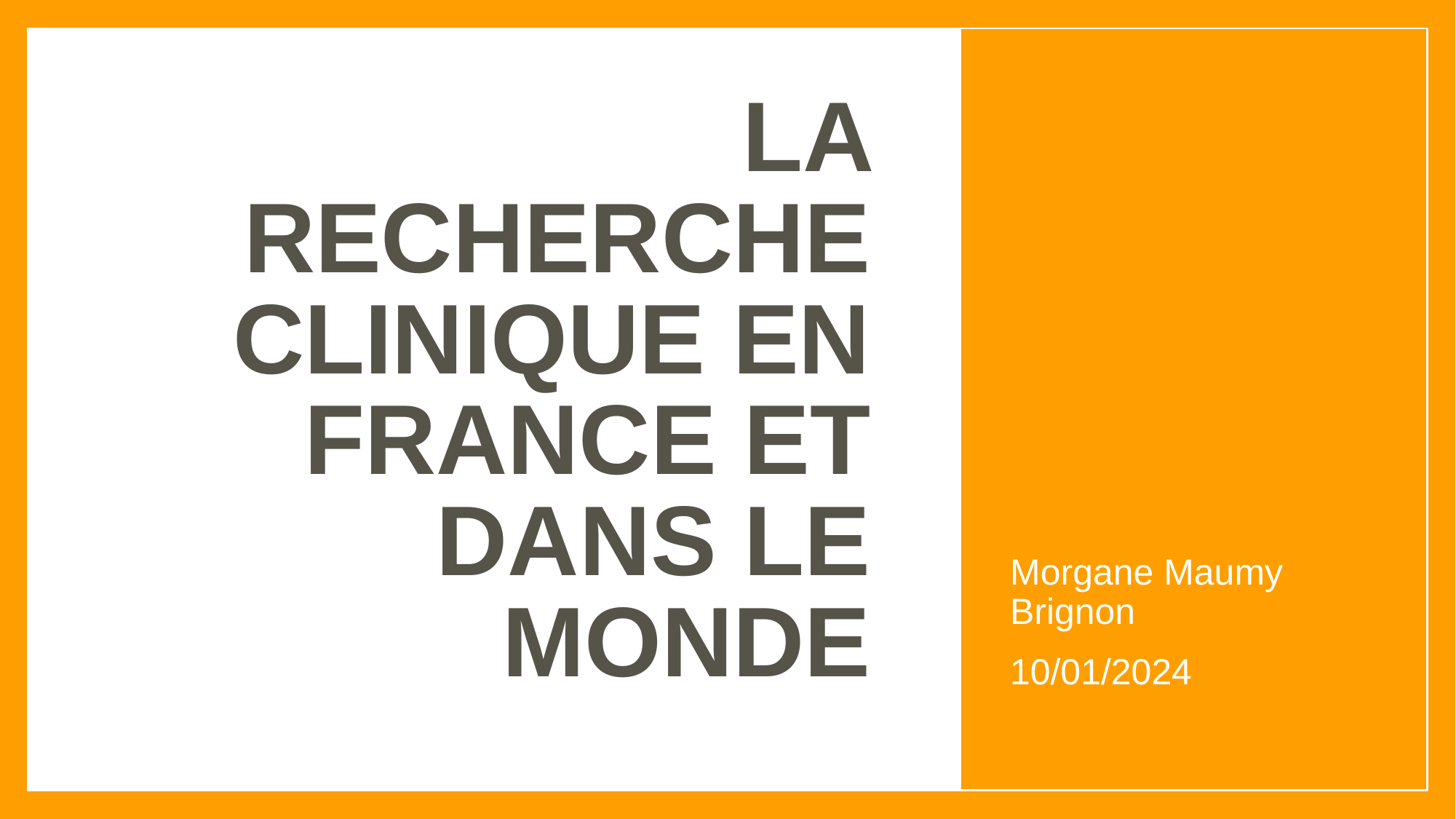

# La recherche CLINIQUE en France et dans le monde
Morgane Maumy Brignon
10/01/2024